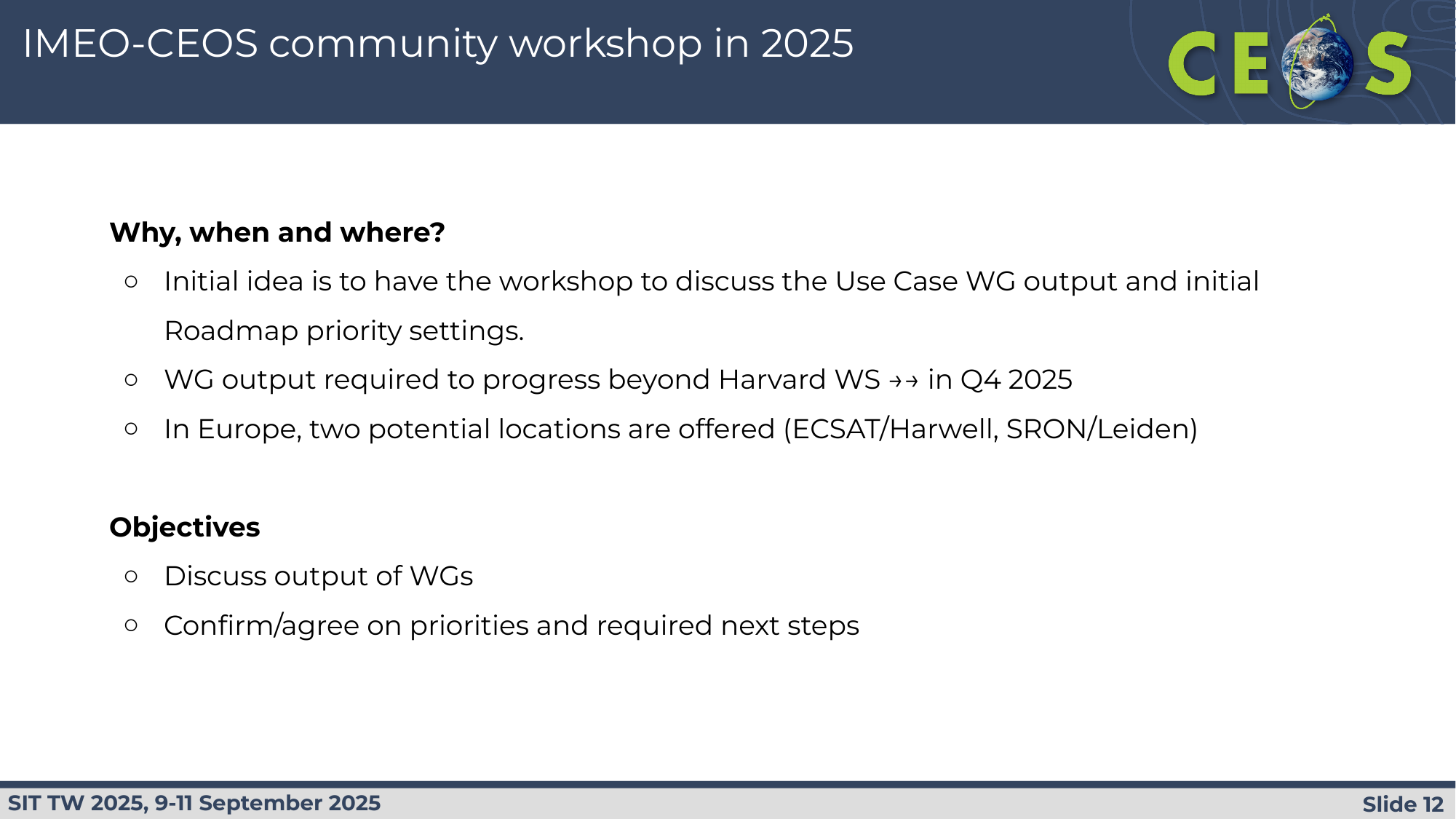

IMEO-CEOS community workshop in 2025

Why, when and where?
Initial idea is to have the workshop to discuss the Use Case WG output and initial Roadmap priority settings.
WG output required to progress beyond Harvard WS →→ in Q4 2025
In Europe, two potential locations are offered (ECSAT/Harwell, SRON/Leiden)

Objectives
Discuss output of WGs
Confirm/agree on priorities and required next steps